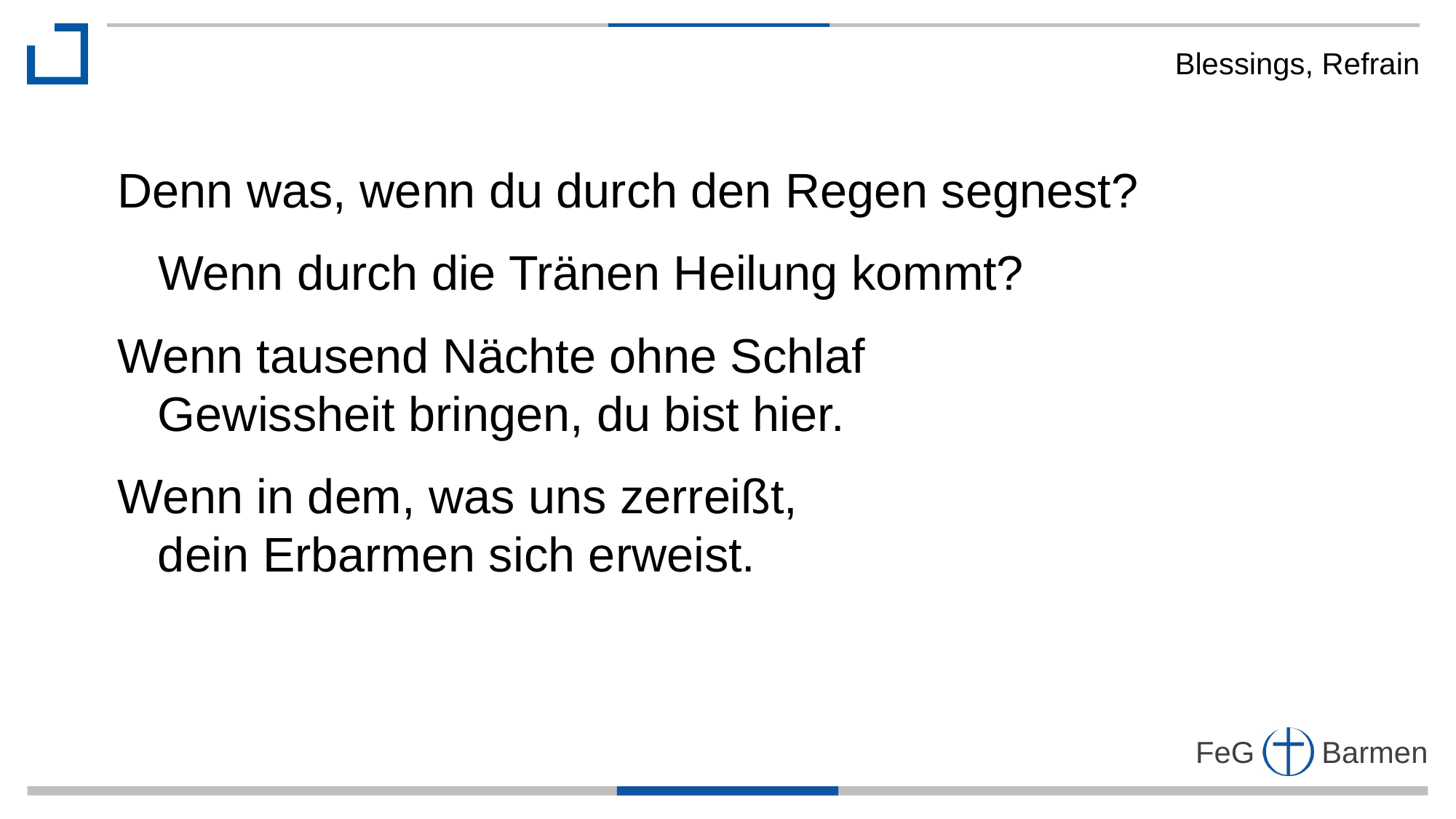

Blessings, Refrain
Denn was, wenn du durch den Regen segnest?
   Wenn durch die Tränen Heilung kommt?
Wenn tausend Nächte ohne Schlaf
   Gewissheit bringen, du bist hier.
Wenn in dem, was uns zerreißt,
   dein Erbarmen sich erweist.